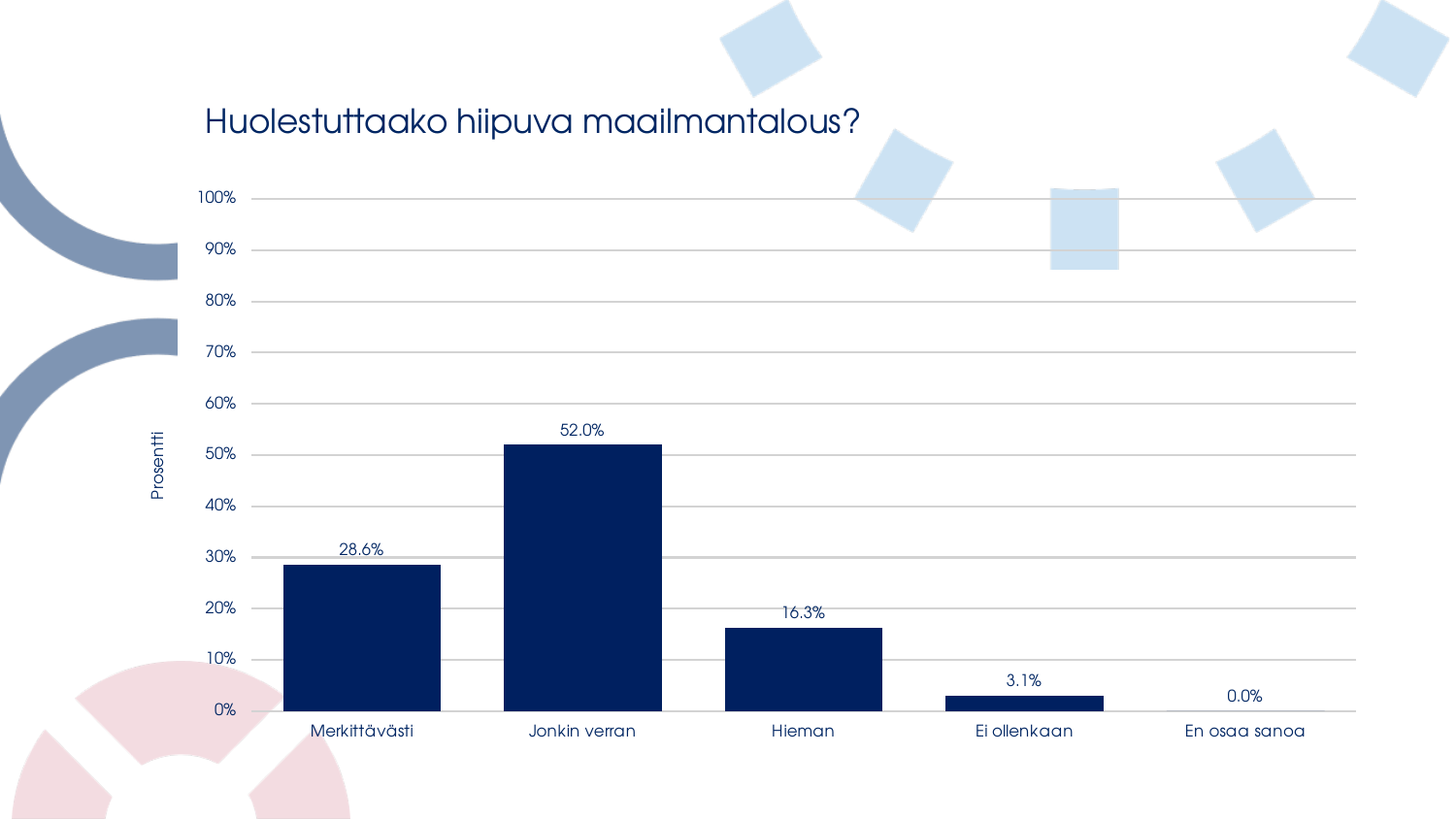

# Huolestuttaako hiipuva maailmantalous?

### Chart

| Category | Huolestuttaako hiipuva maailmantalous? |
|---|---|
| Merkittävästi | 0.2857142857142857 |
| Jonkin verran | 0.5204081632653061 |
| Hieman | 0.16326530612244897 |
| Ei ollenkaan | 0.030612244897959183 |
| En osaa sanoa | 0.0 |